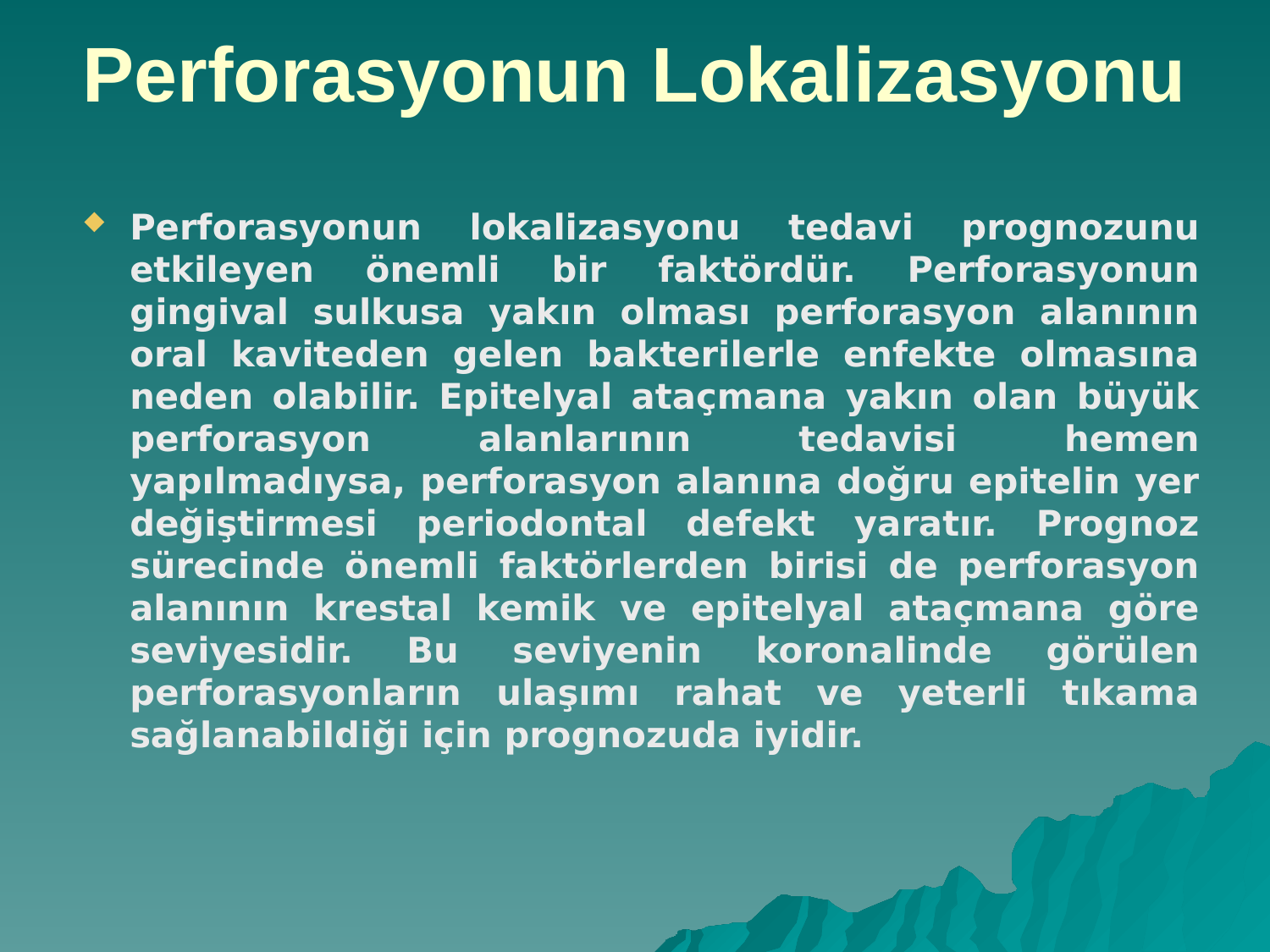

# Perforasyonun Lokalizasyonu
Perforasyonun lokalizasyonu tedavi prognozunu etkileyen önemli bir faktördür. Perforasyonun gingival sulkusa yakın olması perforasyon alanının oral kaviteden gelen bakterilerle enfekte olmasına neden olabilir. Epitelyal ataçmana yakın olan büyük perforasyon alanlarının tedavisi hemen yapılmadıysa, perforasyon alanına doğru epitelin yer değiştirmesi periodontal defekt yaratır. Prognoz sürecinde önemli faktörlerden birisi de perforasyon alanının krestal kemik ve epitelyal ataçmana göre seviyesidir. Bu seviyenin koronalinde görülen perforasyonların ulaşımı rahat ve yeterli tıkama sağlanabildiği için prognozuda iyidir.